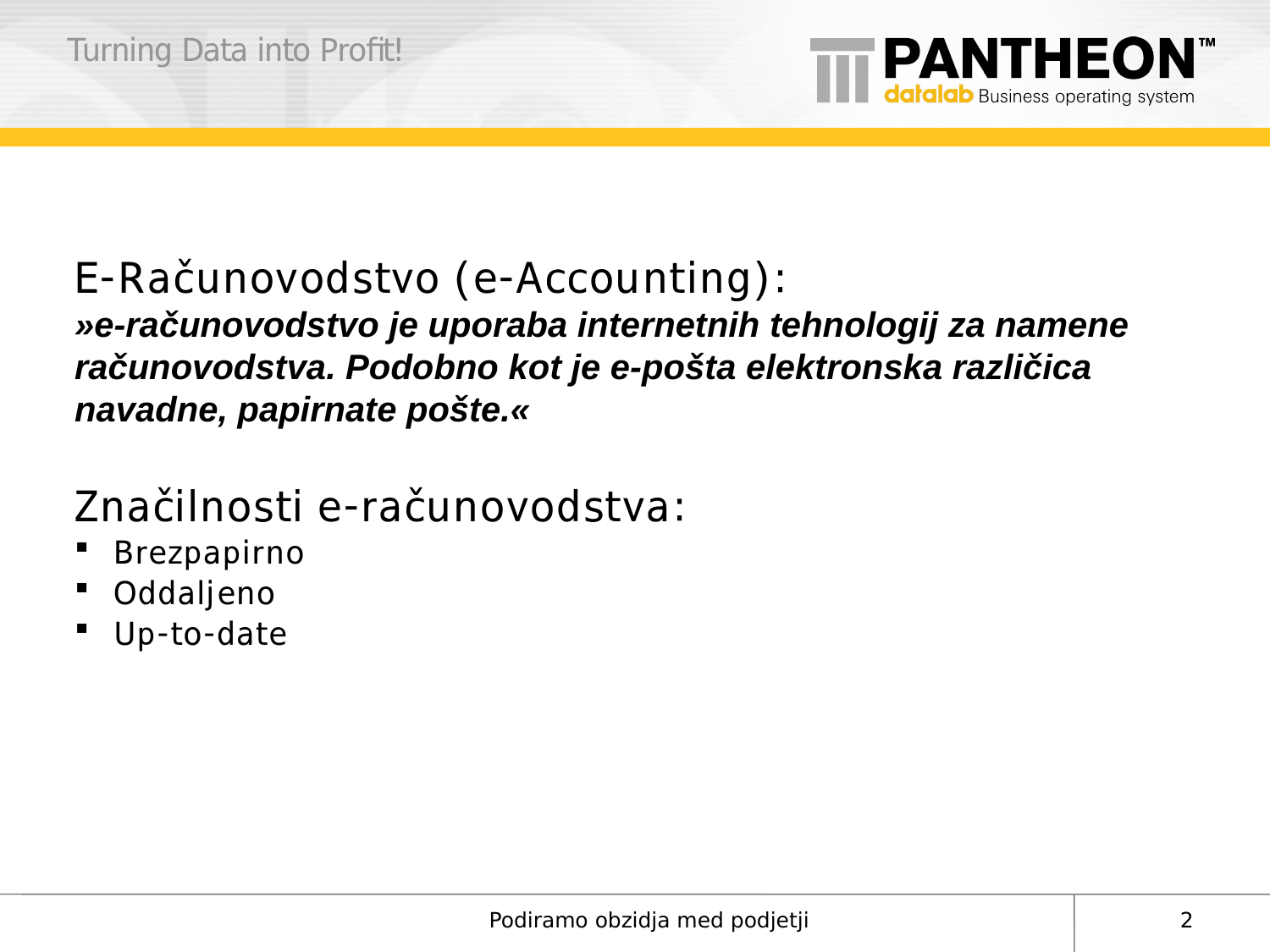

E-Računovodstvo (e-Accounting):
»e-računovodstvo je uporaba internetnih tehnologij za namene računovodstva. Podobno kot je e-pošta elektronska različica navadne, papirnate pošte.«

Značilnosti e-računovodstva:
 Brezpapirno
 Oddaljeno
 Up-to-date

2
Podiramo obzidja med podjetji